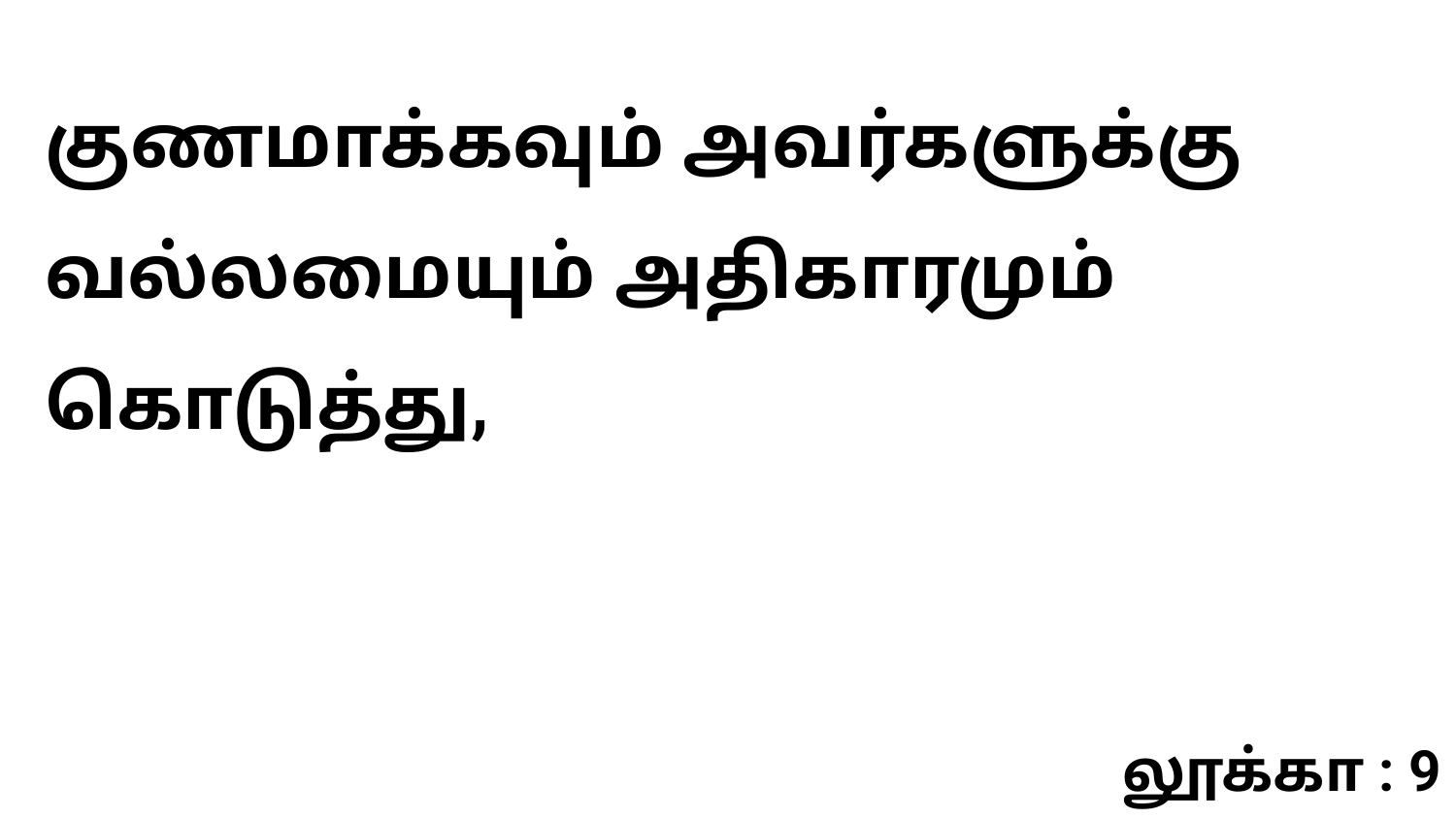

குணமாக்கவும் அவர்களுக்கு வல்லமையும் அதிகாரமும் கொடுத்து,
லூக்கா : 9